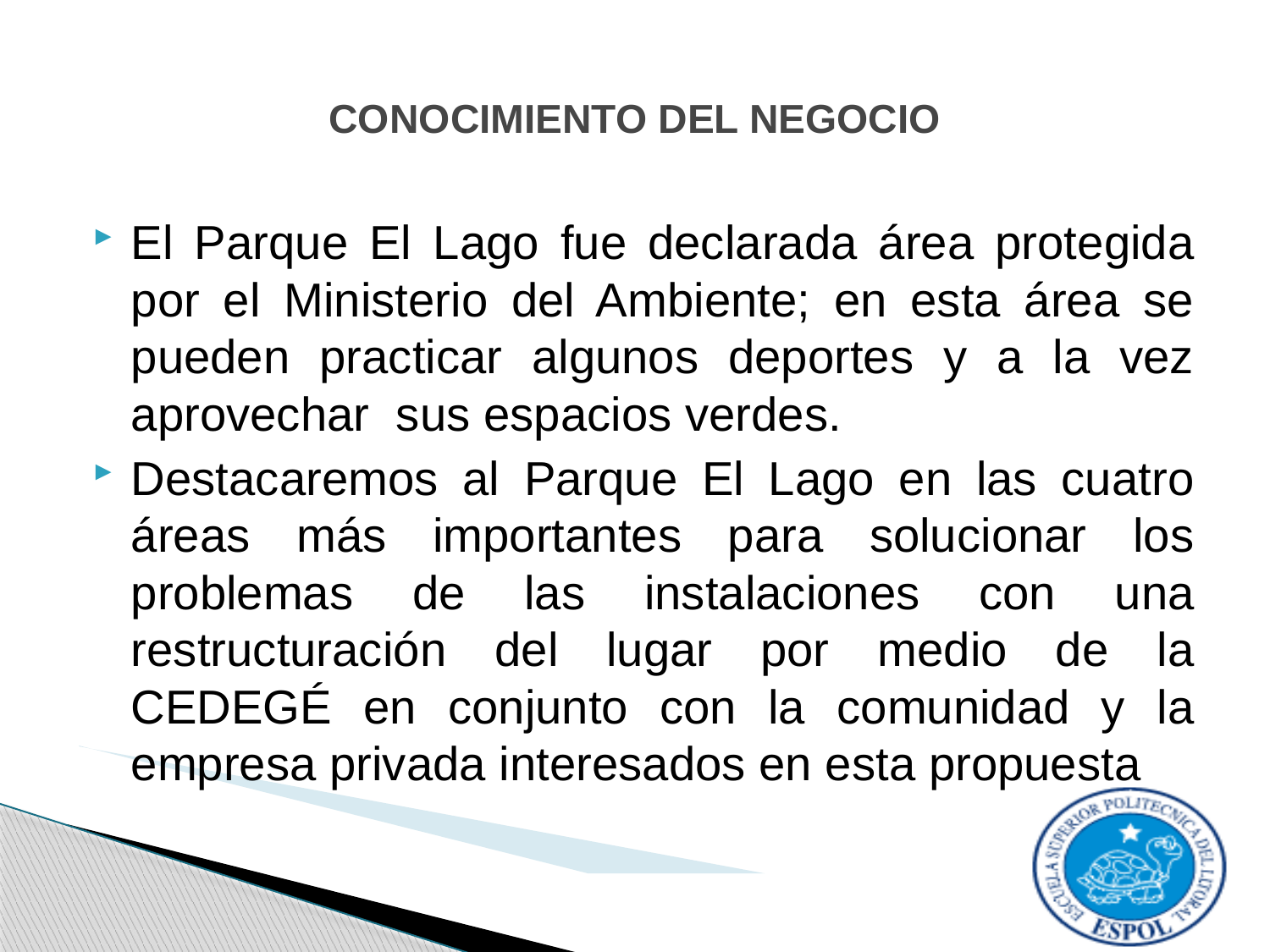

# CONOCIMIENTO DEL NEGOCIO
El Parque El Lago fue declarada área protegida por el Ministerio del Ambiente; en esta área se pueden practicar algunos deportes y a la vez aprovechar  sus espacios verdes.
Destacaremos al Parque El Lago en las cuatro áreas más importantes para solucionar los problemas de las instalaciones con una restructuración del lugar por medio de la CEDEGÉ en conjunto con la comunidad y la empresa privada interesados en esta propuesta